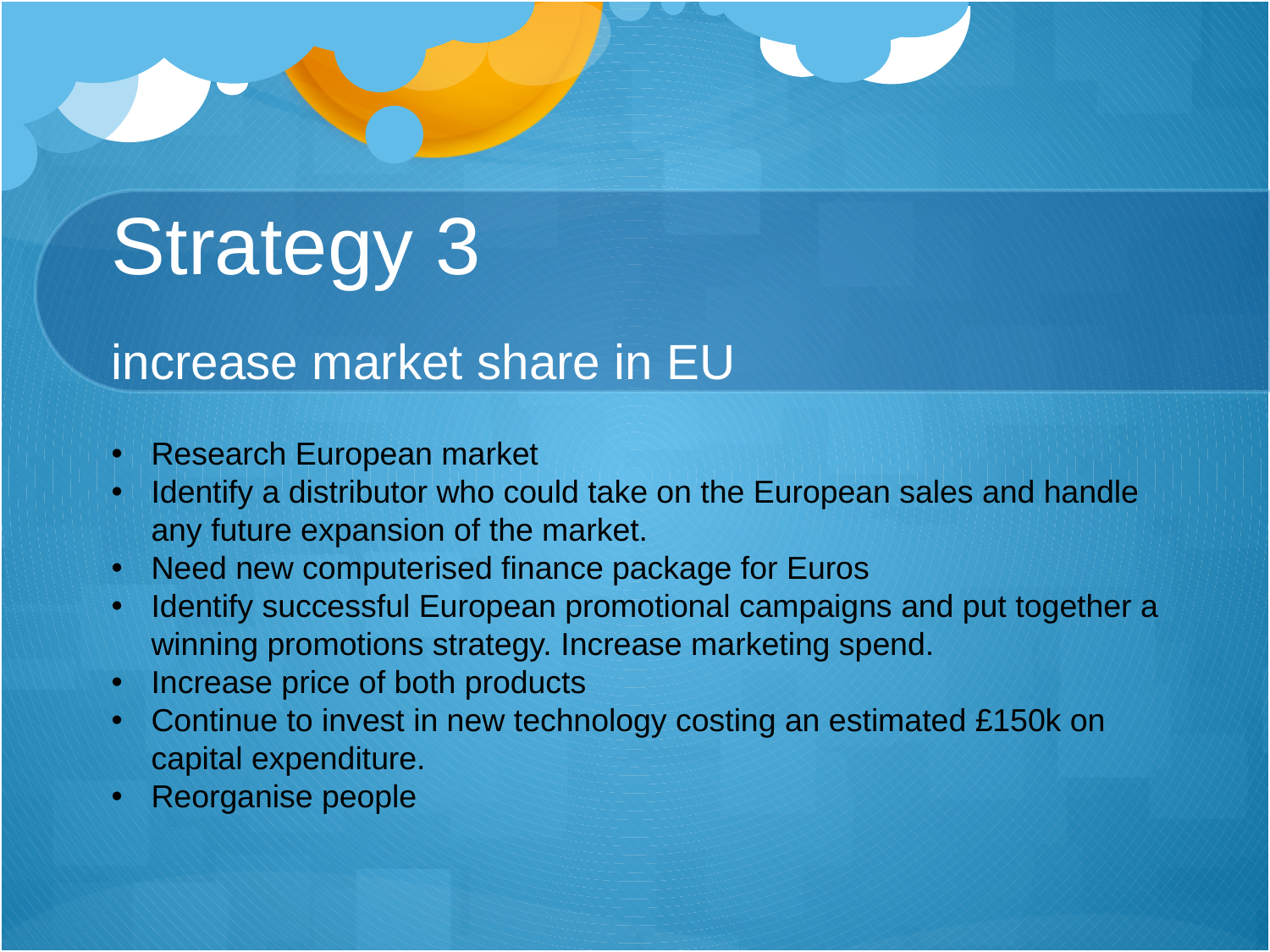

# Strategy 3 increase market share in EU
Research European market
Identify a distributor who could take on the European sales and handle any future expansion of the market.
Need new computerised finance package for Euros
Identify successful European promotional campaigns and put together a winning promotions strategy. Increase marketing spend.
Increase price of both products
Continue to invest in new technology costing an estimated £150k on capital expenditure.
Reorganise people